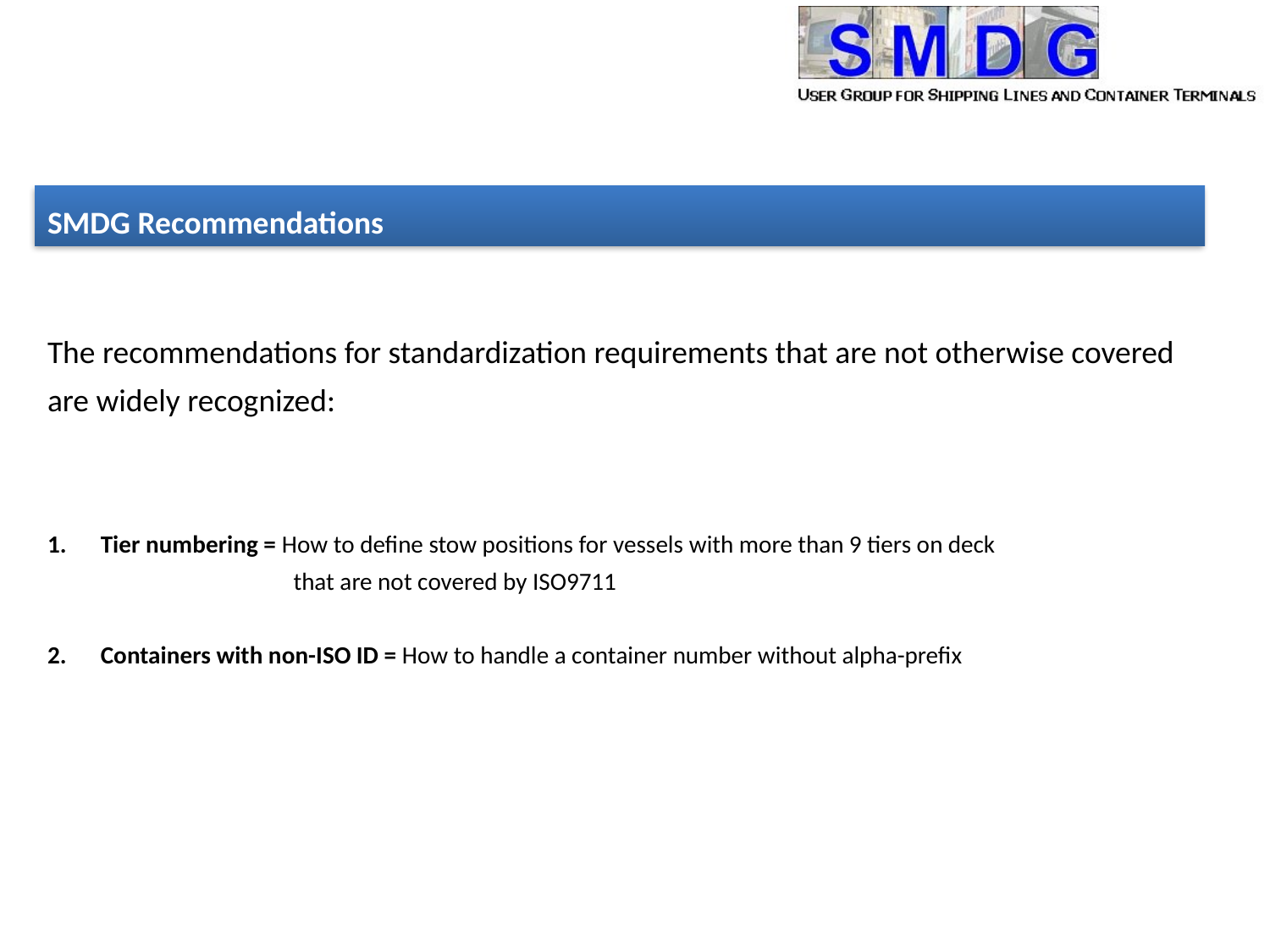

SMDG Recommendations
The recommendations for standardization requirements that are not otherwise covered are widely recognized:
 Tier numbering = How to define stow positions for vessels with more than 9 tiers on deck
	             that are not covered by ISO9711
 Containers with non-ISO ID = How to handle a container number without alpha-prefix